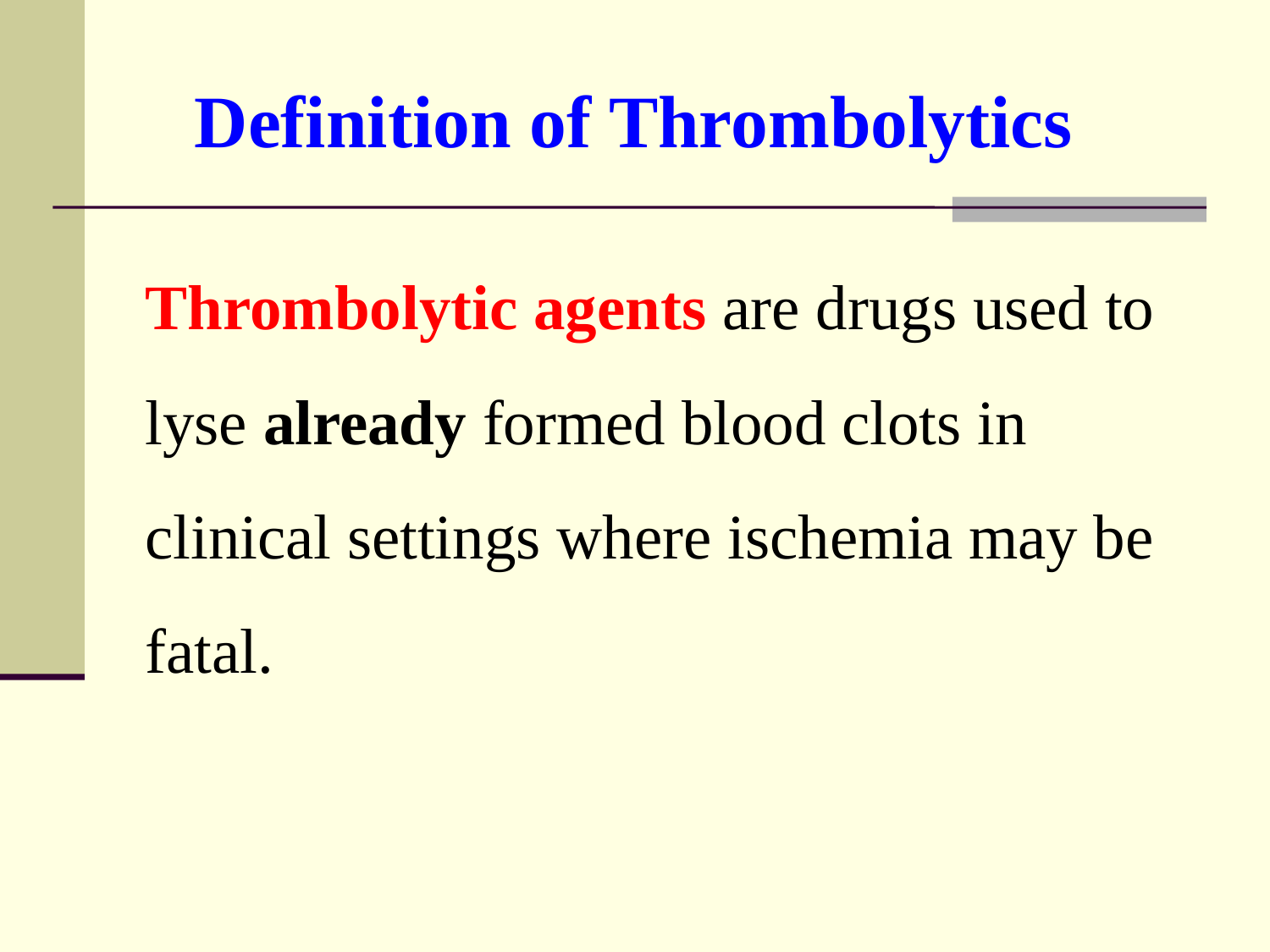

# Definition of Thrombolytics
	Thrombolytic agents are drugs used to lyse already formed blood clots in clinical settings where ischemia may be fatal.